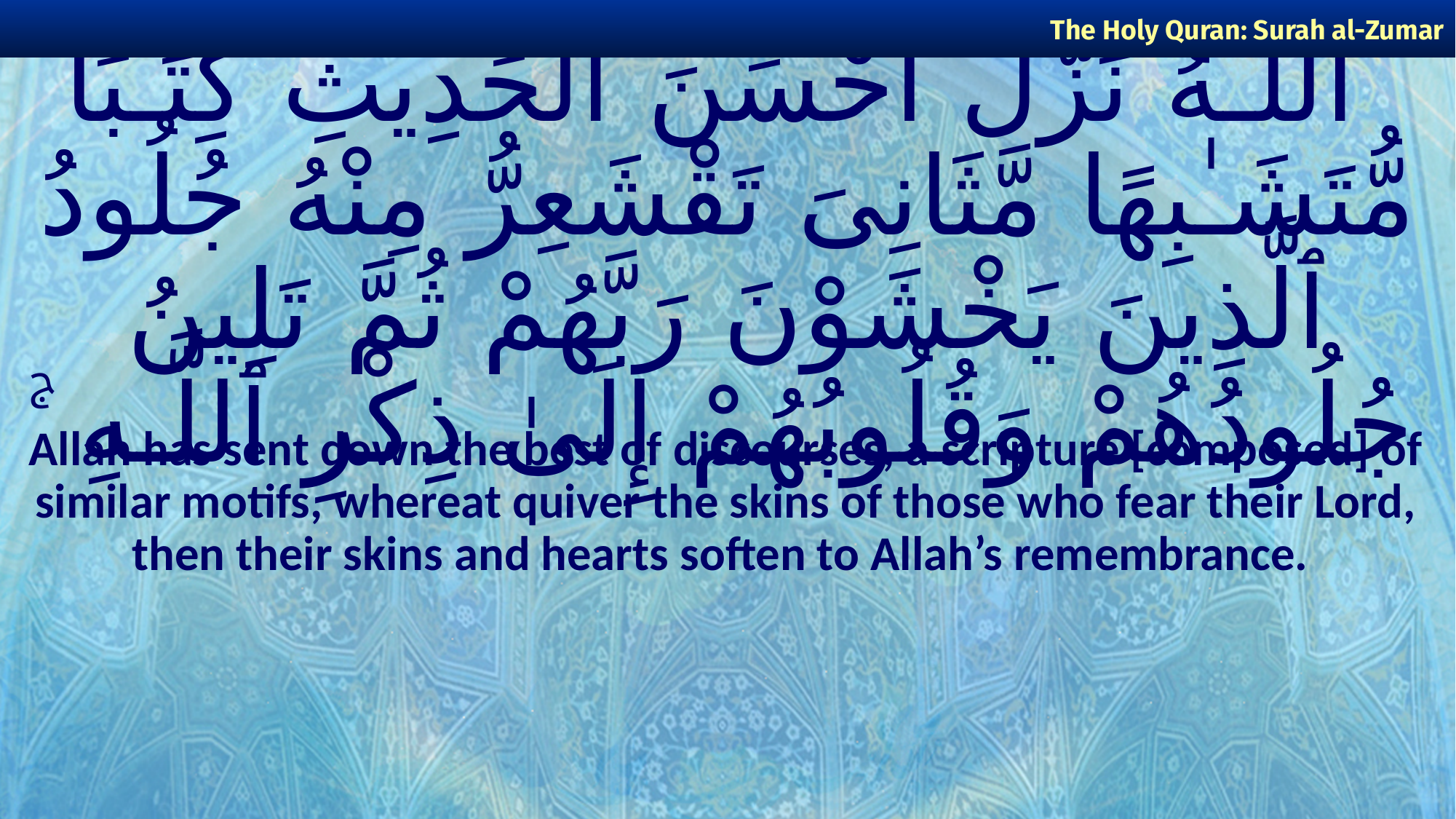

The Holy Quran: Surah al-Zumar
# ٱللَّـهُ نَزَّلَ أَحْسَنَ ٱلْحَدِيثِ كِتَـٰبًا مُّتَشَـٰبِهًا مَّثَانِىَ تَقْشَعِرُّ مِنْهُ جُلُودُ ٱلَّذِينَ يَخْشَوْنَ رَبَّهُمْ ثُمَّ تَلِينُ جُلُودُهُمْ وَقُلُوبُهُمْ إِلَىٰ ذِكْرِ ٱللَّـهِ ۚ
Allah has sent down the best of discourses, a scripture [composed] of similar motifs, whereat quiver the skins of those who fear their Lord, then their skins and hearts soften to Allah’s remembrance.